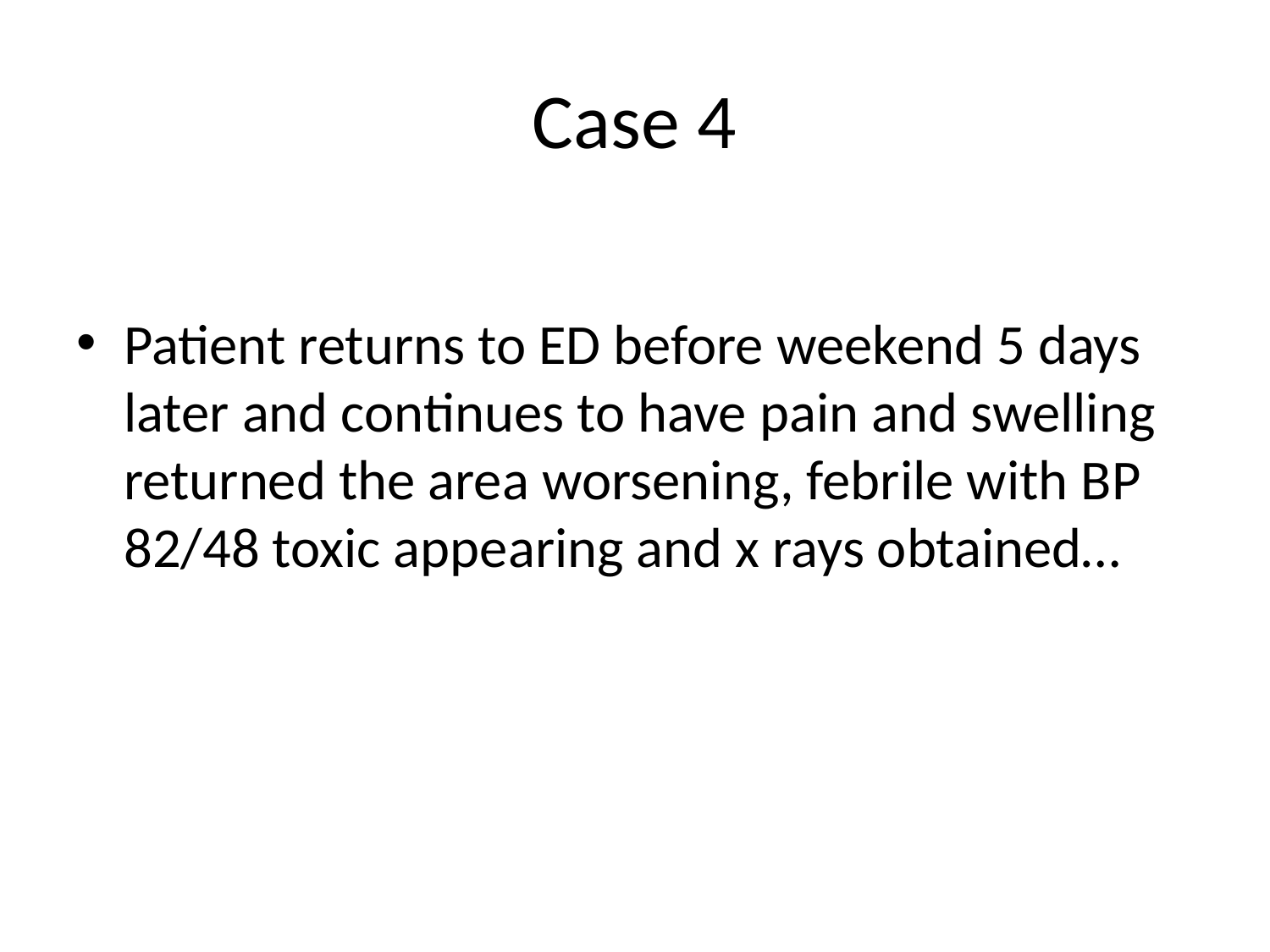

# Case 4

Patient returns to ED before weekend 5 days later and continues to have pain and swelling returned the area worsening, febrile with BP 82/48 toxic appearing and x rays obtained…